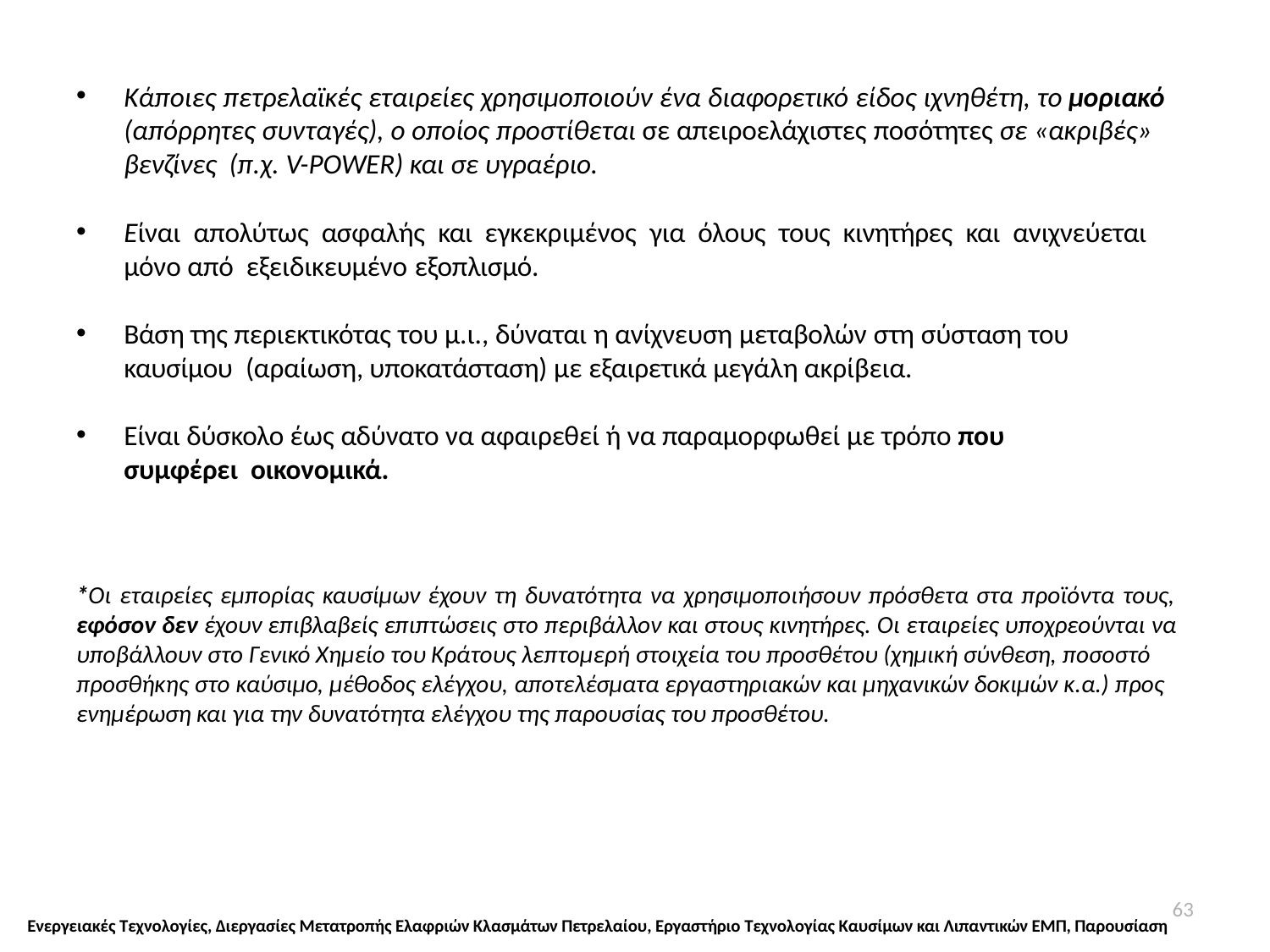

Κάποιες πετρελαϊκές εταιρείες χρησιμοποιούν ένα διαφορετικό είδος ιχνηθέτη, το μοριακό
(απόρρητες συνταγές), ο οποίος προστίθεται σε απειροελάχιστες ποσότητες σε «ακριβές» βενζίνες  (π.χ. V-POWER) και σε υγραέριο.

Είναι απολύτως ασφαλής και εγκεκριμένος για όλους τους κινητήρες και ανιχνεύεται μόνο από  εξειδικευμένο εξοπλισμό.

Βάση της περιεκτικότας του μ.ι., δύναται η ανίχνευση μεταβολών στη σύσταση του καυσίμου  (αραίωση, υποκατάσταση) με εξαιρετικά μεγάλη ακρίβεια.

Είναι δύσκολο έως αδύνατο να αφαιρεθεί ή να παραμορφωθεί με τρόπο που συμφέρει  οικονομικά.
*Οι εταιρείες εμπορίας καυσίμων έχουν τη δυνατότητα να χρησιμοποιήσουν πρόσθετα στα προϊόντα τους,  εφόσον δεν έχουν επιβλαβείς επιπτώσεις στο περιβάλλον και στους κινητήρες. Οι εταιρείες υποχρεούνται να  υποβάλλουν στο Γενικό Χημείο του Κράτους λεπτομερή στοιχεία του προσθέτου (χημική σύνθεση, ποσοστό
προσθήκης στο καύσιμο, μέθοδος ελέγχου, αποτελέσματα εργαστηριακών και μηχανικών δοκιμών κ.α.) προς  ενημέρωση και για την δυνατότητα ελέγχου της παρουσίας του προσθέτου.
63
Ενεργειακές Τεχνολογίες, Διεργασίες Μετατροπής Ελαφριών Κλασμάτων Πετρελαίου, Εργαστήριο Τεχνολογίας Καυσίμων και Λιπαντικών ΕΜΠ, Παρουσίαση